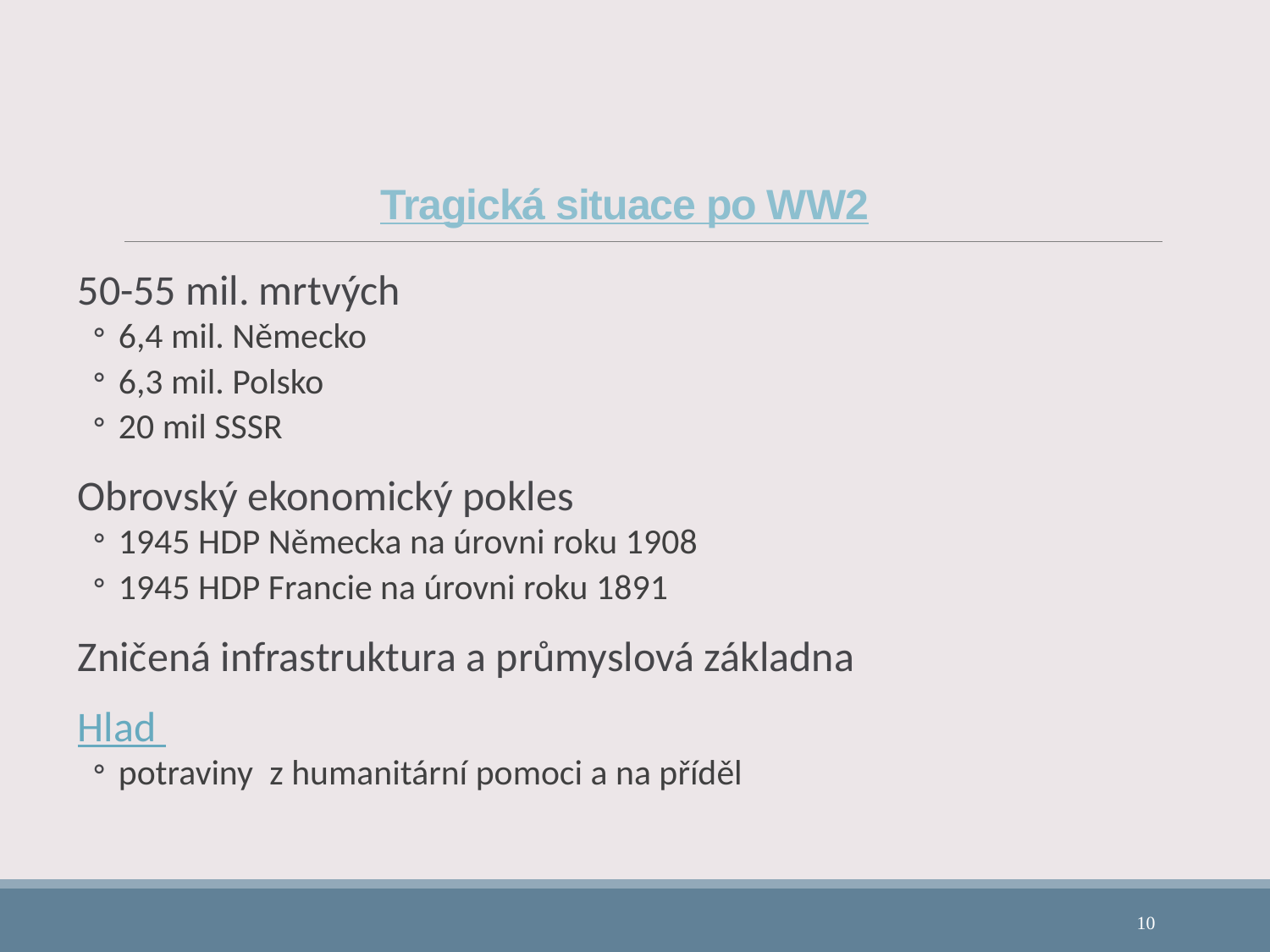

# Tragická situace po WW2
50-55 mil. mrtvých
6,4 mil. Německo
6,3 mil. Polsko
20 mil SSSR
Obrovský ekonomický pokles
1945 HDP Německa na úrovni roku 1908
1945 HDP Francie na úrovni roku 1891
Zničená infrastruktura a průmyslová základna
Hlad
potraviny  z humanitární pomoci a na příděl

10